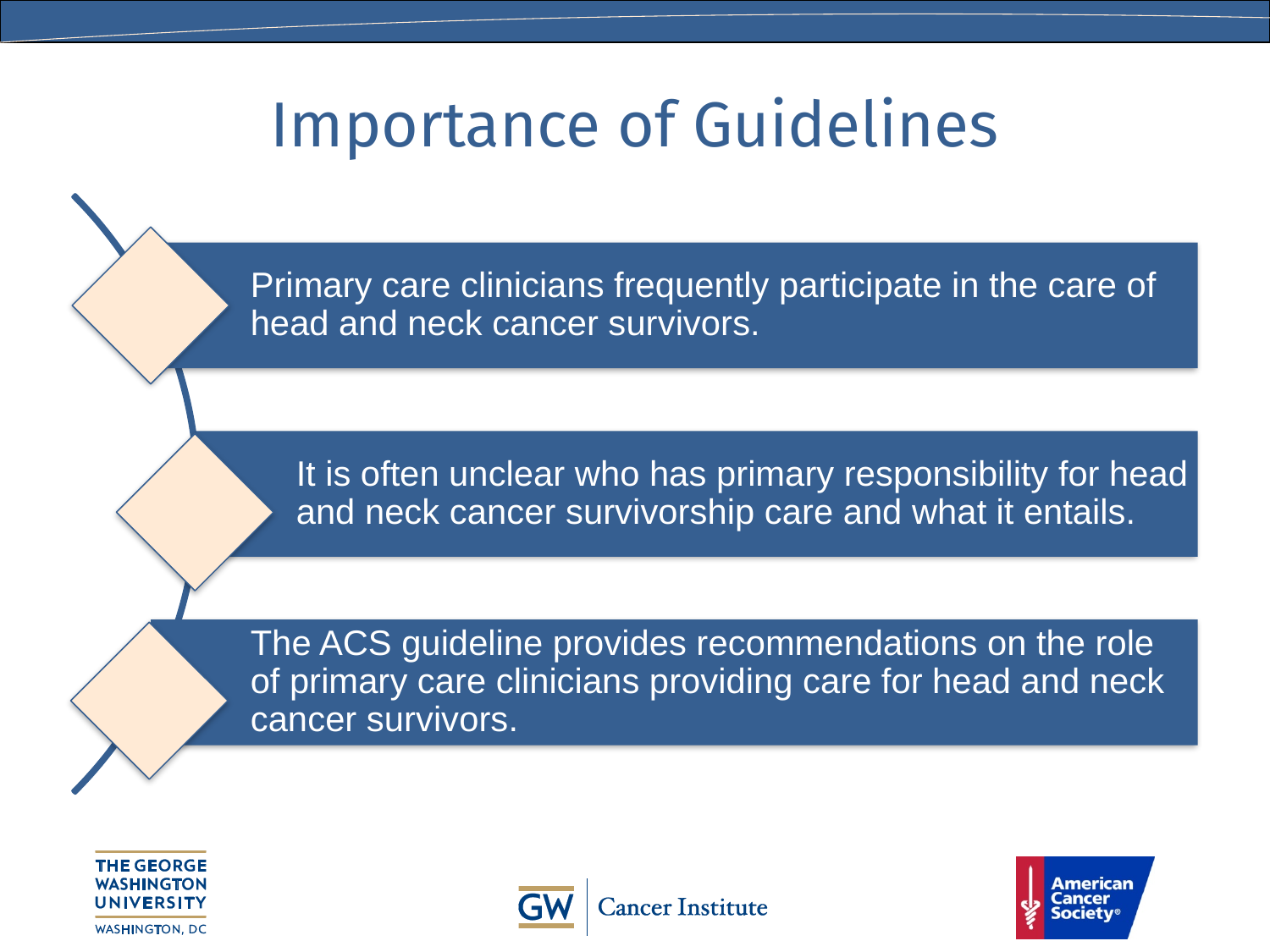

# Importance of Guidelines
Primary care clinicians frequently participate in the care of head and neck cancer survivors.
It is often unclear who has primary responsibility for head and neck cancer survivorship care and what it entails.
The ACS guideline provides recommendations on the role of primary care clinicians providing care for head and neck cancer survivors.